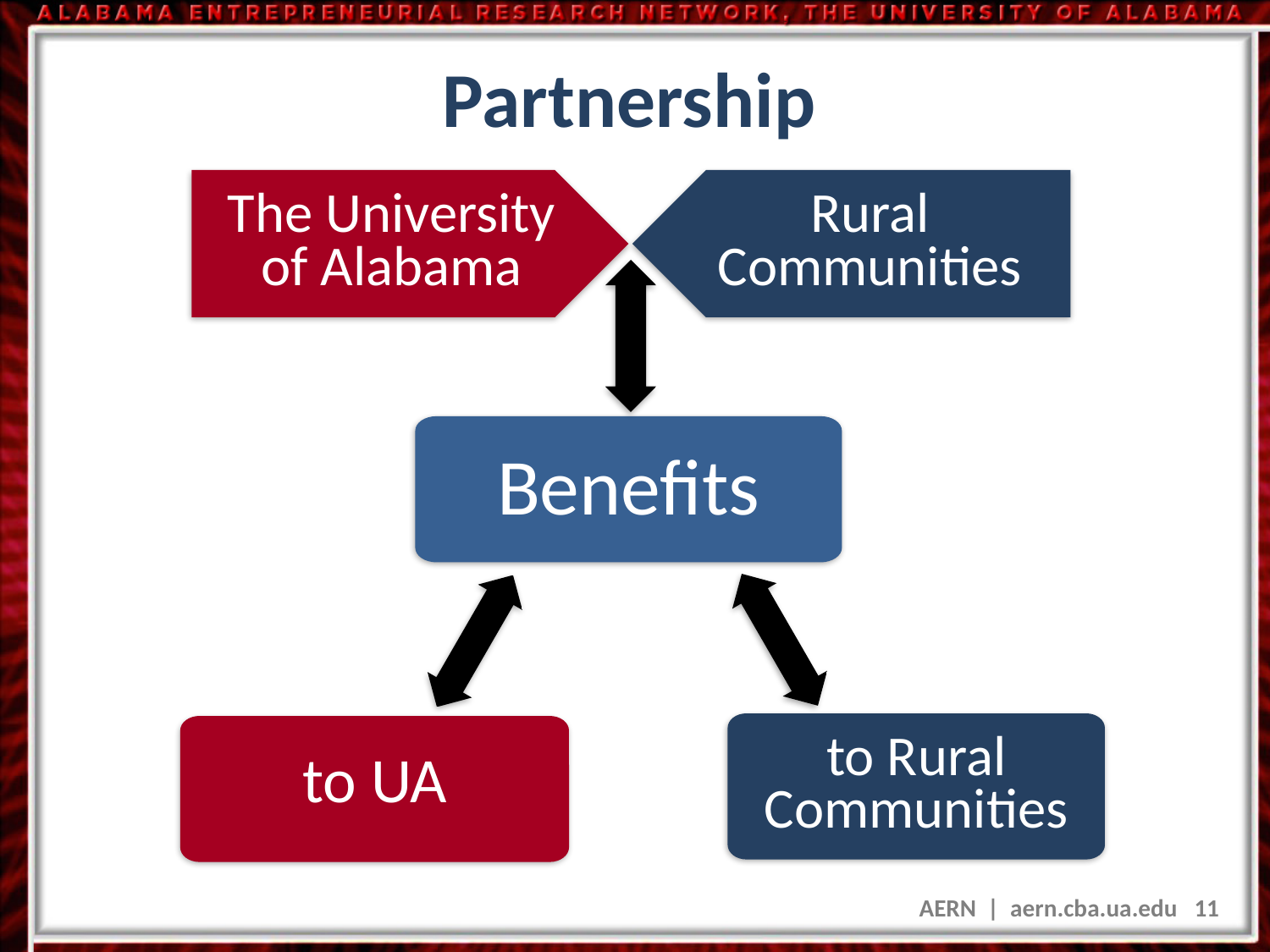

# Partnership
The University of Alabama
Rural Communities

Benefits

to Rural Communities
to UA
AERN  |  aern.cba.ua.edu   11